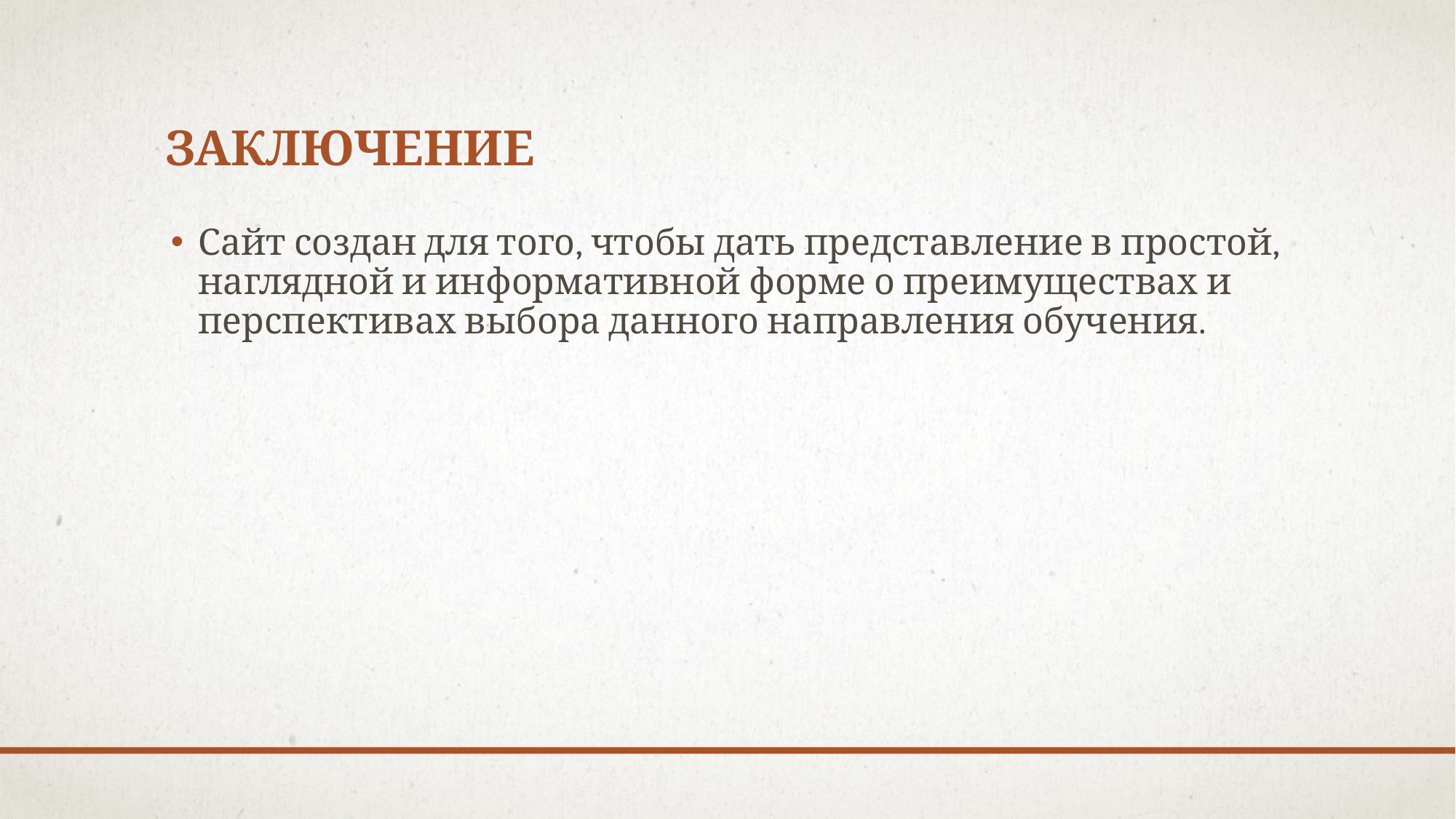

# Заключение
Сайт создан для того, чтобы дать представление в простой, наглядной и информативной форме о преимуществах и перспективах выбора данного направления обучения.